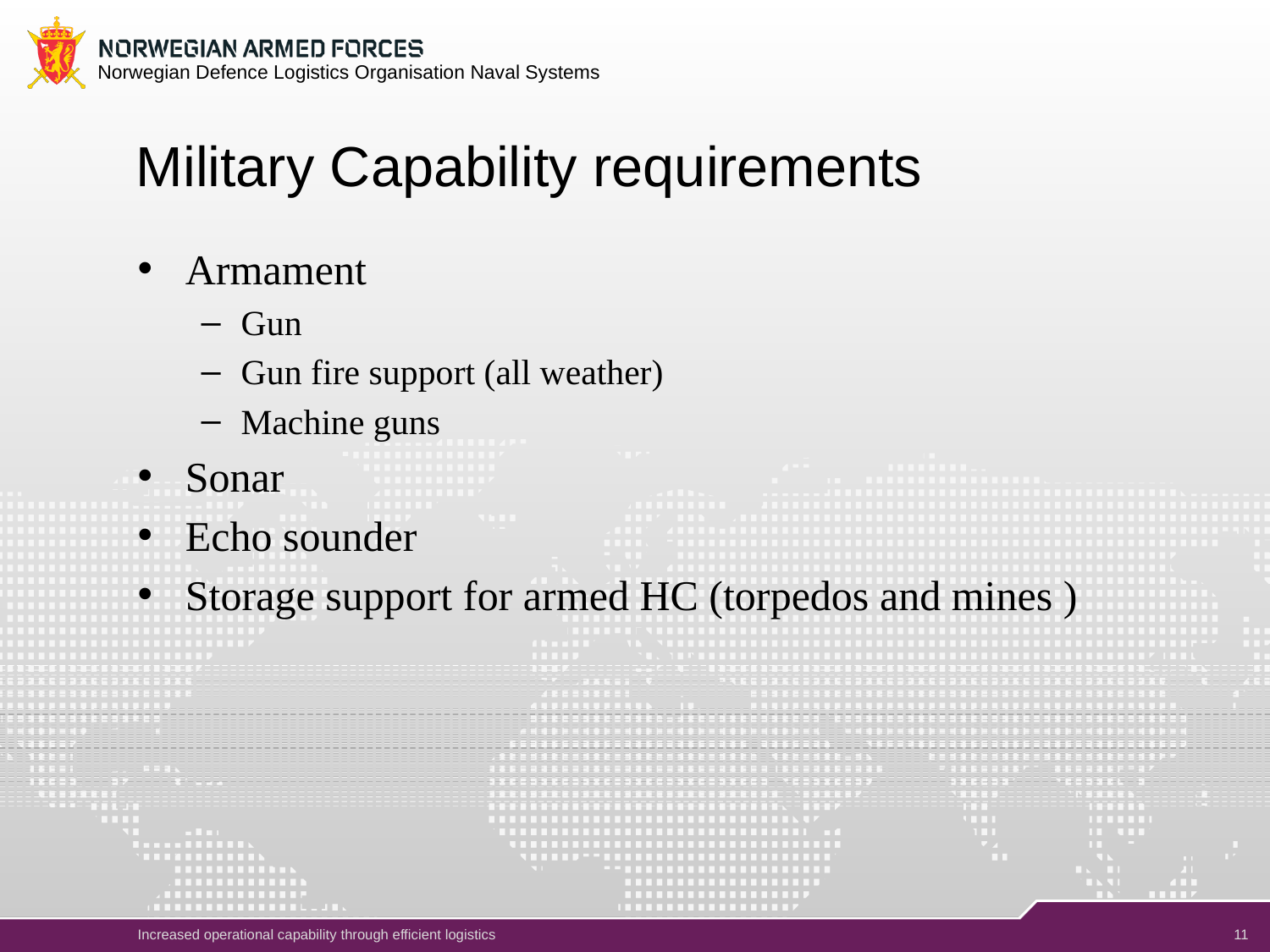

Norwegian Defence Logistics Organisation Naval Systems
# Military Capability requirements
Armament
Gun
Gun fire support (all weather)
Machine guns
Sonar
Echo sounder
Storage support for armed HC (torpedos and mines )
11